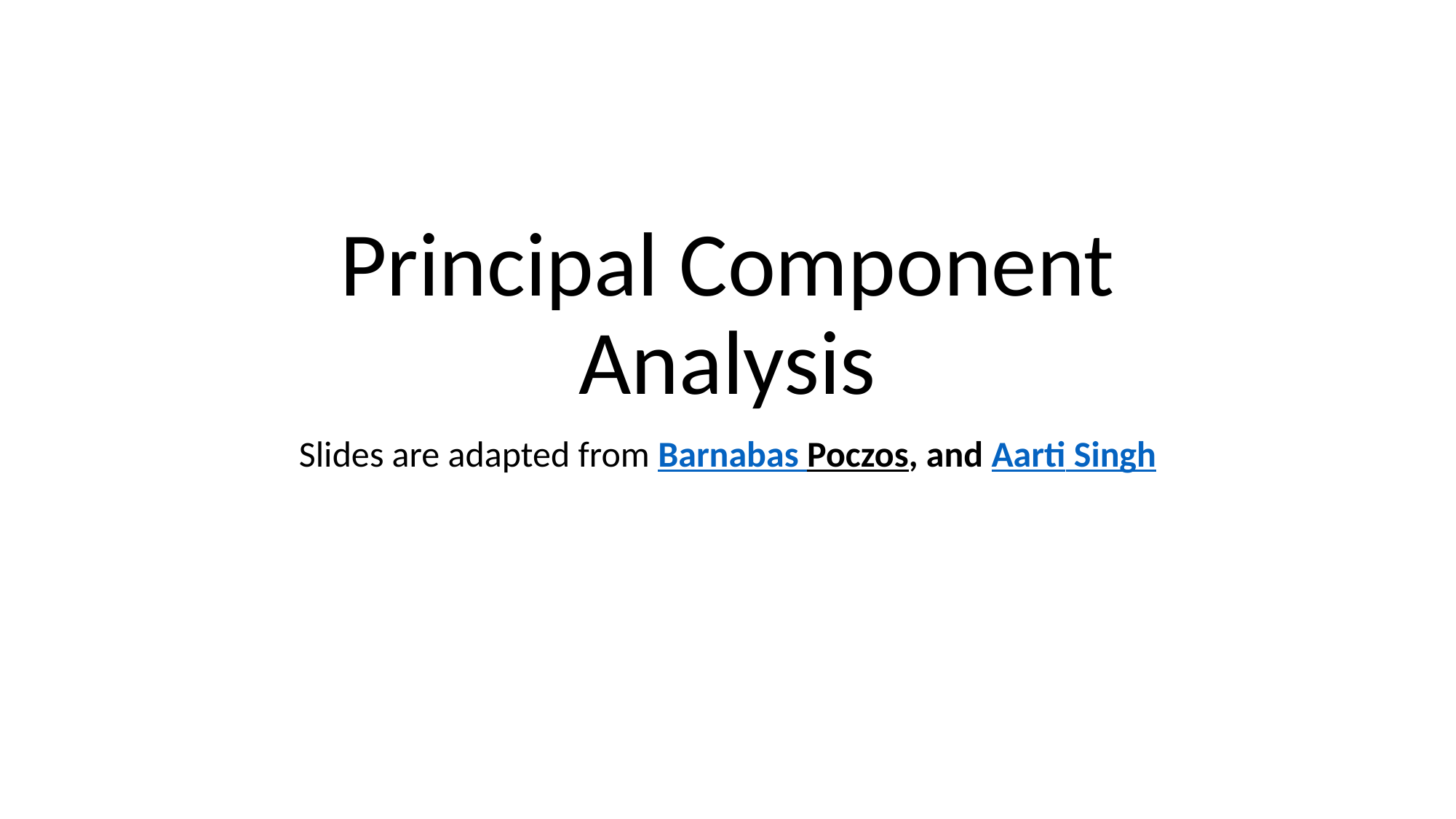

# Principal Component Analysis
Slides are adapted from Barnabas Poczos, and Aarti Singh